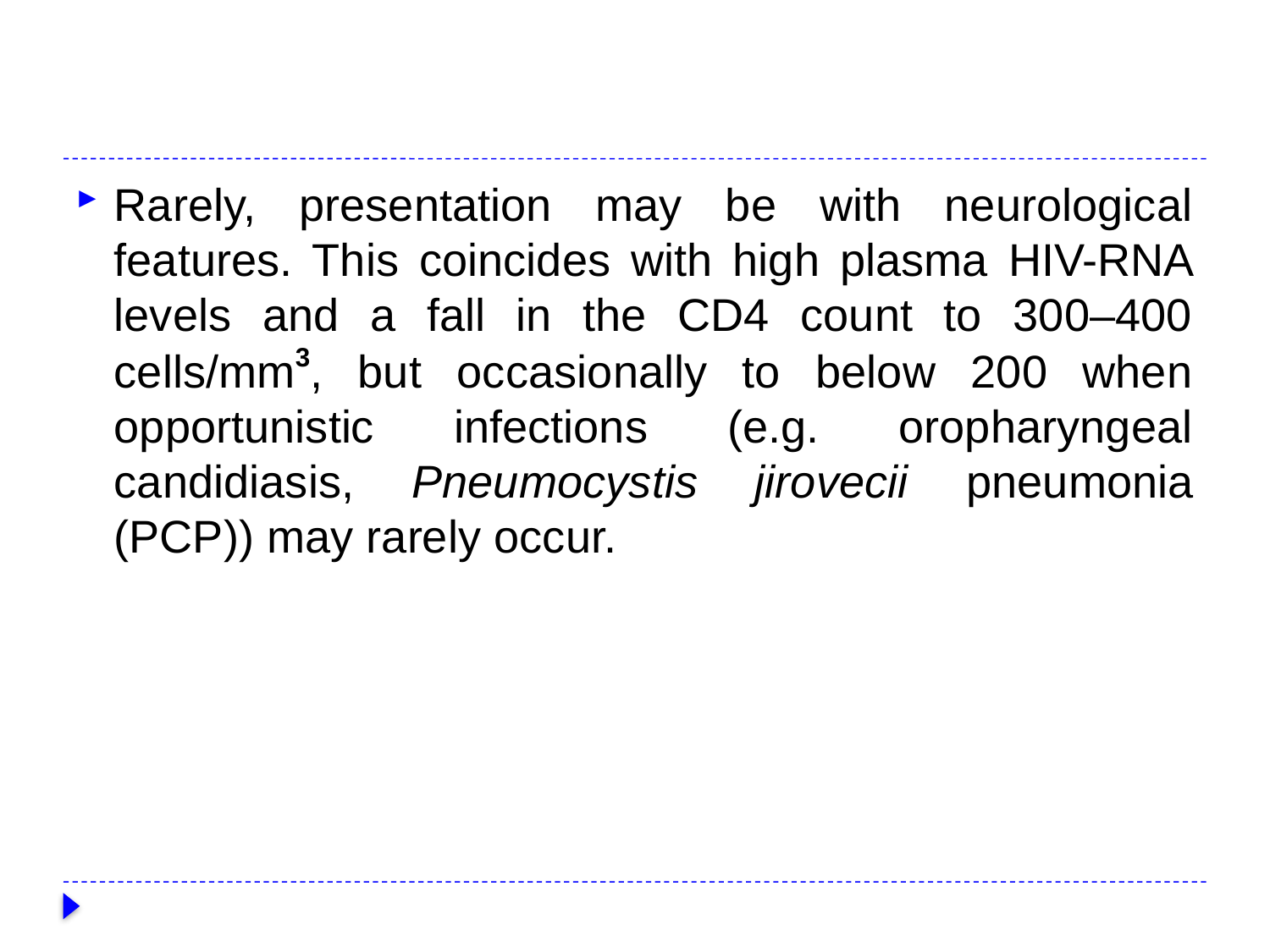

#
Rarely, presentation may be with neurological features. This coincides with high plasma HIV-RNA levels and a fall in the CD4 count to 300–400 cells/mm3, but occasionally to below 200 when opportunistic infections (e.g. oropharyngeal candidiasis, Pneumocystis jirovecii pneumonia (PCP)) may rarely occur.